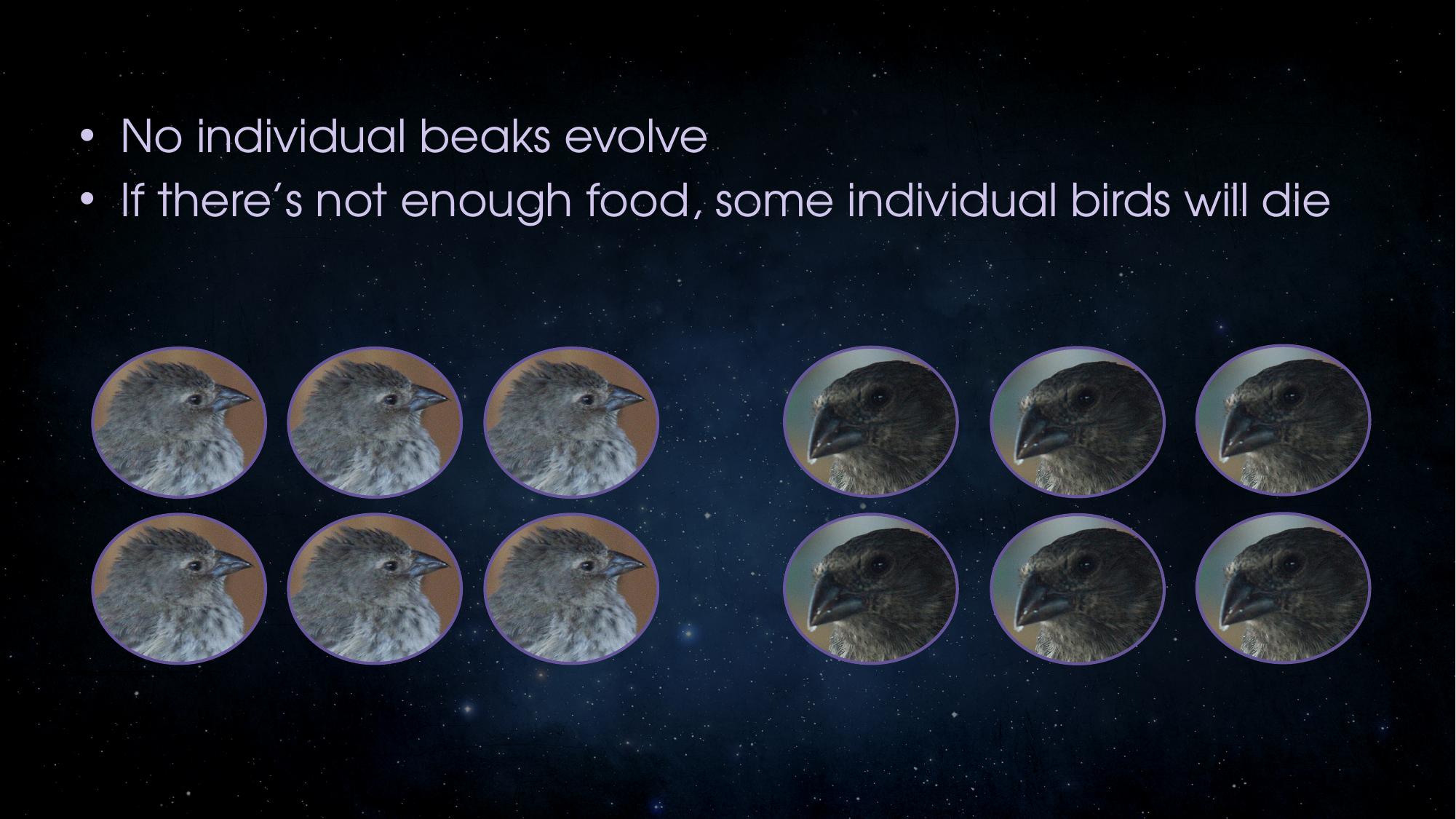

No individual beaks evolve
If there’s not enough food, some individual birds will die